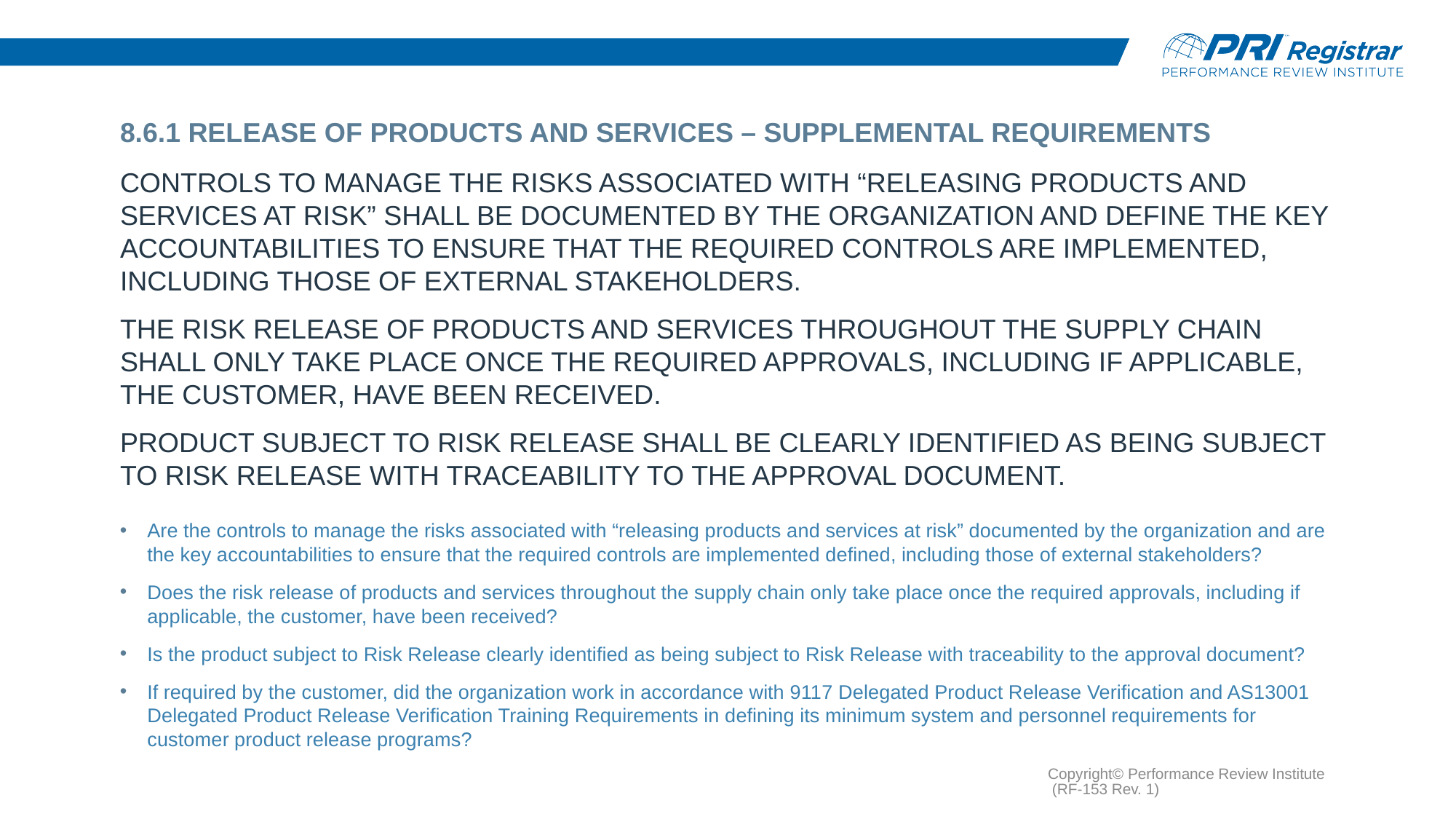

# 8.6.1 Release of Products and Services – Supplemental Requirements
Controls to manage the risks associated with “releasing products and services at risk” shall be documented by the organization and define the key accountabilities to ensure that the required controls are implemented, including those of external stakeholders.
The risk release of products and services throughout the supply chain shall only take place once the required approvals, including if applicable, the customer, have been received.
Product subject to Risk Release shall be clearly identified as being subject to Risk Release with traceability to the approval document.
Are the controls to manage the risks associated with “releasing products and services at risk” documented by the organization and are the key accountabilities to ensure that the required controls are implemented defined, including those of external stakeholders?
Does the risk release of products and services throughout the supply chain only take place once the required approvals, including if applicable, the customer, have been received?
Is the product subject to Risk Release clearly identified as being subject to Risk Release with traceability to the approval document?
If required by the customer, did the organization work in accordance with 9117 Delegated Product Release Verification and AS13001 Delegated Product Release Verification Training Requirements in defining its minimum system and personnel requirements for customer product release programs?
Copyright© Performance Review Institute (RF-153 Rev. 1)